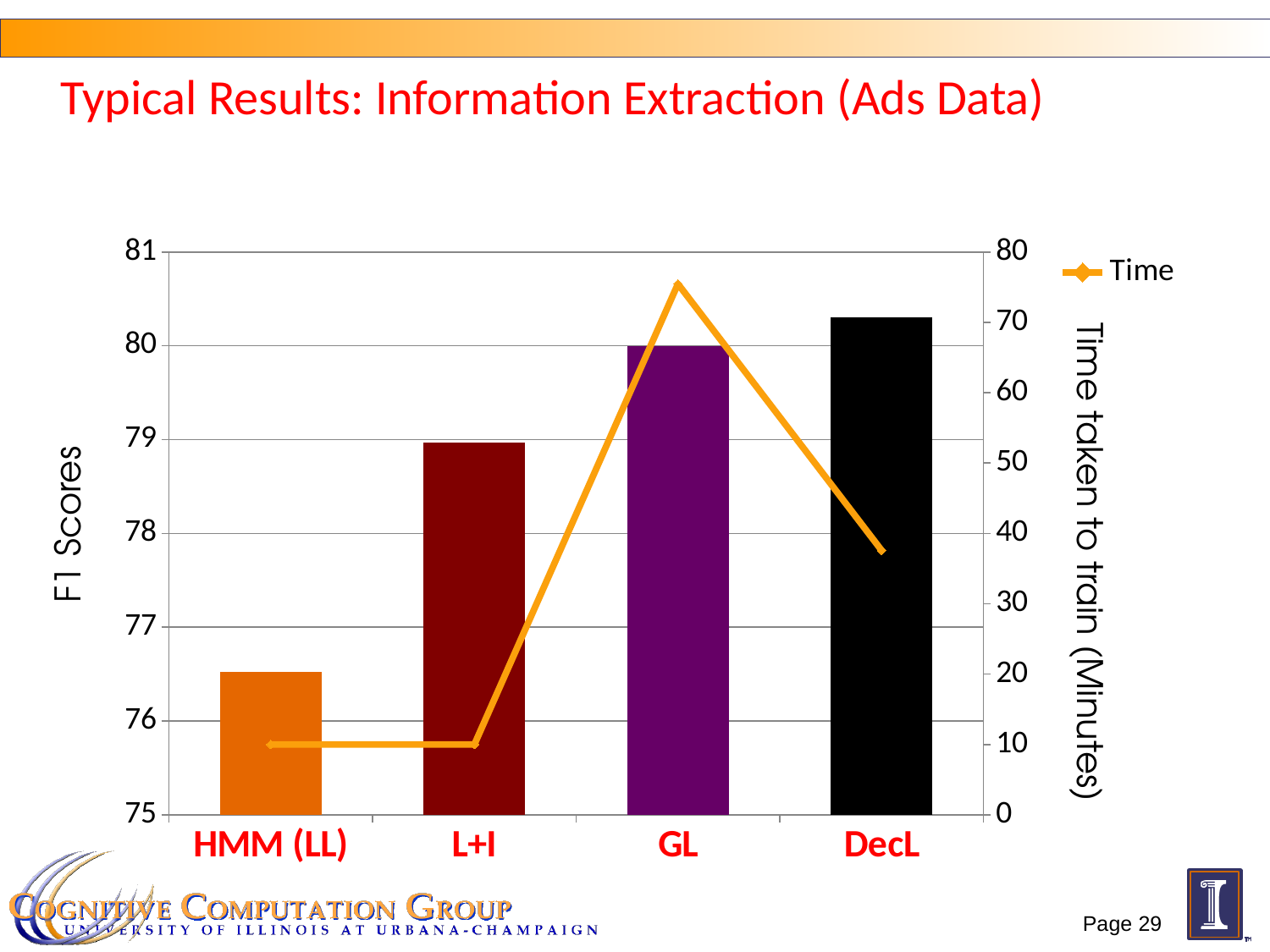

# Typical Results: Information Extraction (Ads Data)

### Chart

| Category | Accuracy | Time |
|---|---|---|
| HMM (LL) | 76.52 | 10.0 |
| L+I | 78.97 | 10.0 |
| GL | 80.0 | 75.46 |
| DecL | 80.3 | 37.59 |
F1 Scores
Time taken to train (Minutes)
Page 29